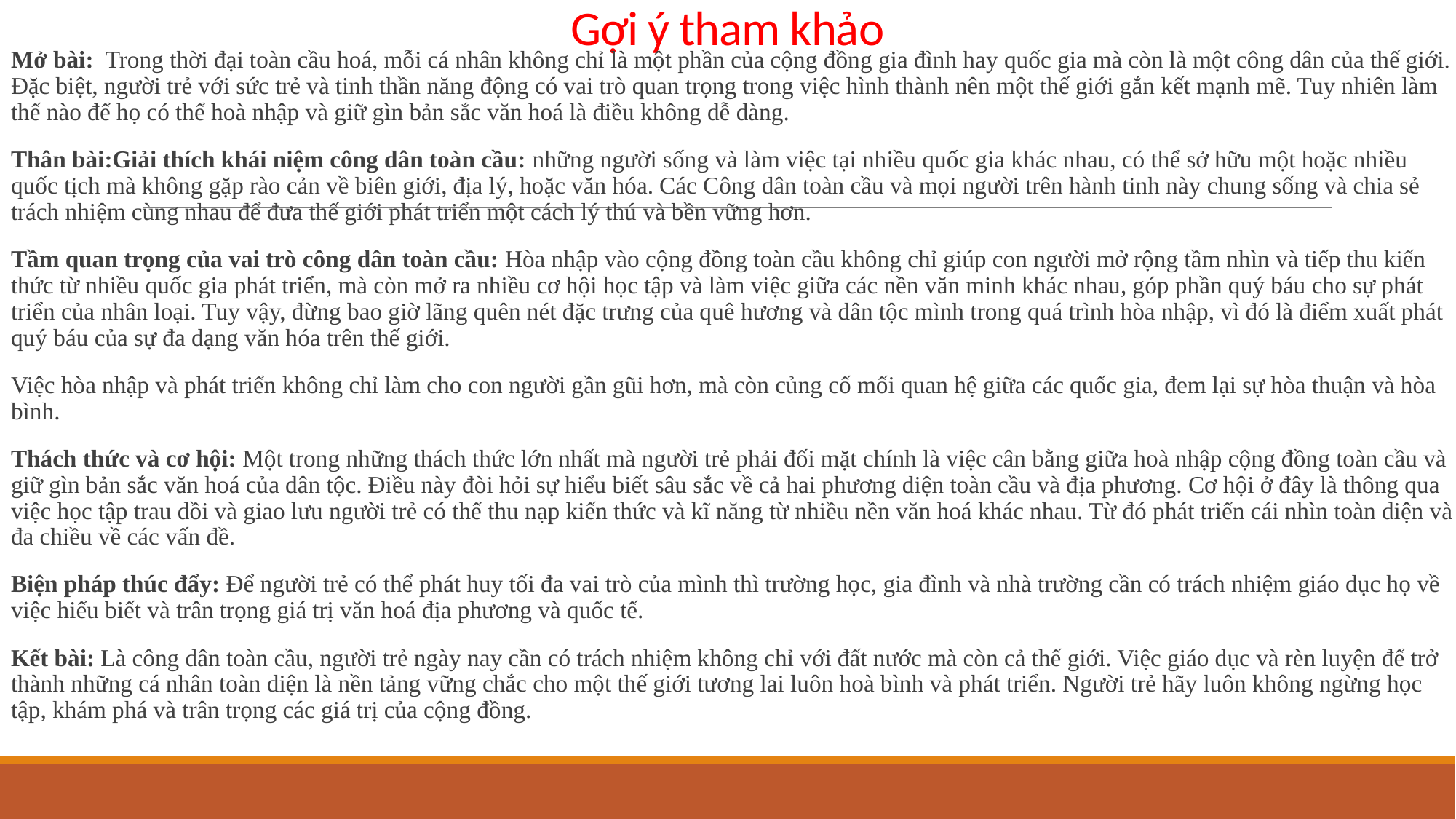

# Gợi ý tham khảo
Mở bài:  Trong thời đại toàn cầu hoá, mỗi cá nhân không chỉ là một phần của cộng đồng gia đình hay quốc gia mà còn là một công dân của thế giới. Đặc biệt, người trẻ với sức trẻ và tinh thần năng động có vai trò quan trọng trong việc hình thành nên một thế giới gắn kết mạnh mẽ. Tuy nhiên làm thế nào để họ có thể hoà nhập và giữ gìn bản sắc văn hoá là điều không dễ dàng.
Thân bài:Giải thích khái niệm công dân toàn cầu: những người sống và làm việc tại nhiều quốc gia khác nhau, có thể sở hữu một hoặc nhiều quốc tịch mà không gặp rào cản về biên giới, địa lý, hoặc văn hóa. Các Công dân toàn cầu và mọi người trên hành tinh này chung sống và chia sẻ trách nhiệm cùng nhau để đưa thế giới phát triển một cách lý thú và bền vững hơn.
Tầm quan trọng của vai trò công dân toàn cầu: Hòa nhập vào cộng đồng toàn cầu không chỉ giúp con người mở rộng tầm nhìn và tiếp thu kiến thức từ nhiều quốc gia phát triển, mà còn mở ra nhiều cơ hội học tập và làm việc giữa các nền văn minh khác nhau, góp phần quý báu cho sự phát triển của nhân loại. Tuy vậy, đừng bao giờ lãng quên nét đặc trưng của quê hương và dân tộc mình trong quá trình hòa nhập, vì đó là điểm xuất phát quý báu của sự đa dạng văn hóa trên thế giới.
Việc hòa nhập và phát triển không chỉ làm cho con người gần gũi hơn, mà còn củng cố mối quan hệ giữa các quốc gia, đem lại sự hòa thuận và hòa bình.
Thách thức và cơ hội: Một trong những thách thức lớn nhất mà người trẻ phải đối mặt chính là việc cân bằng giữa hoà nhập cộng đồng toàn cầu và giữ gìn bản sắc văn hoá của dân tộc. Điều này đòi hỏi sự hiểu biết sâu sắc về cả hai phương diện toàn cầu và địa phương. Cơ hội ở đây là thông qua việc học tập trau dồi và giao lưu người trẻ có thể thu nạp kiến thức và kĩ năng từ nhiều nền văn hoá khác nhau. Từ đó phát triển cái nhìn toàn diện và đa chiều về các vấn đề.
Biện pháp thúc đẩy: Để người trẻ có thể phát huy tối đa vai trò của mình thì trường học, gia đình và nhà trường cần có trách nhiệm giáo dục họ về việc hiểu biết và trân trọng giá trị văn hoá địa phương và quốc tế.
Kết bài: Là công dân toàn cầu, người trẻ ngày nay cần có trách nhiệm không chỉ với đất nước mà còn cả thế giới. Việc giáo dục và rèn luyện để trở thành những cá nhân toàn diện là nền tảng vững chắc cho một thế giới tương lai luôn hoà bình và phát triển. Người trẻ hãy luôn không ngừng học tập, khám phá và trân trọng các giá trị của cộng đồng.